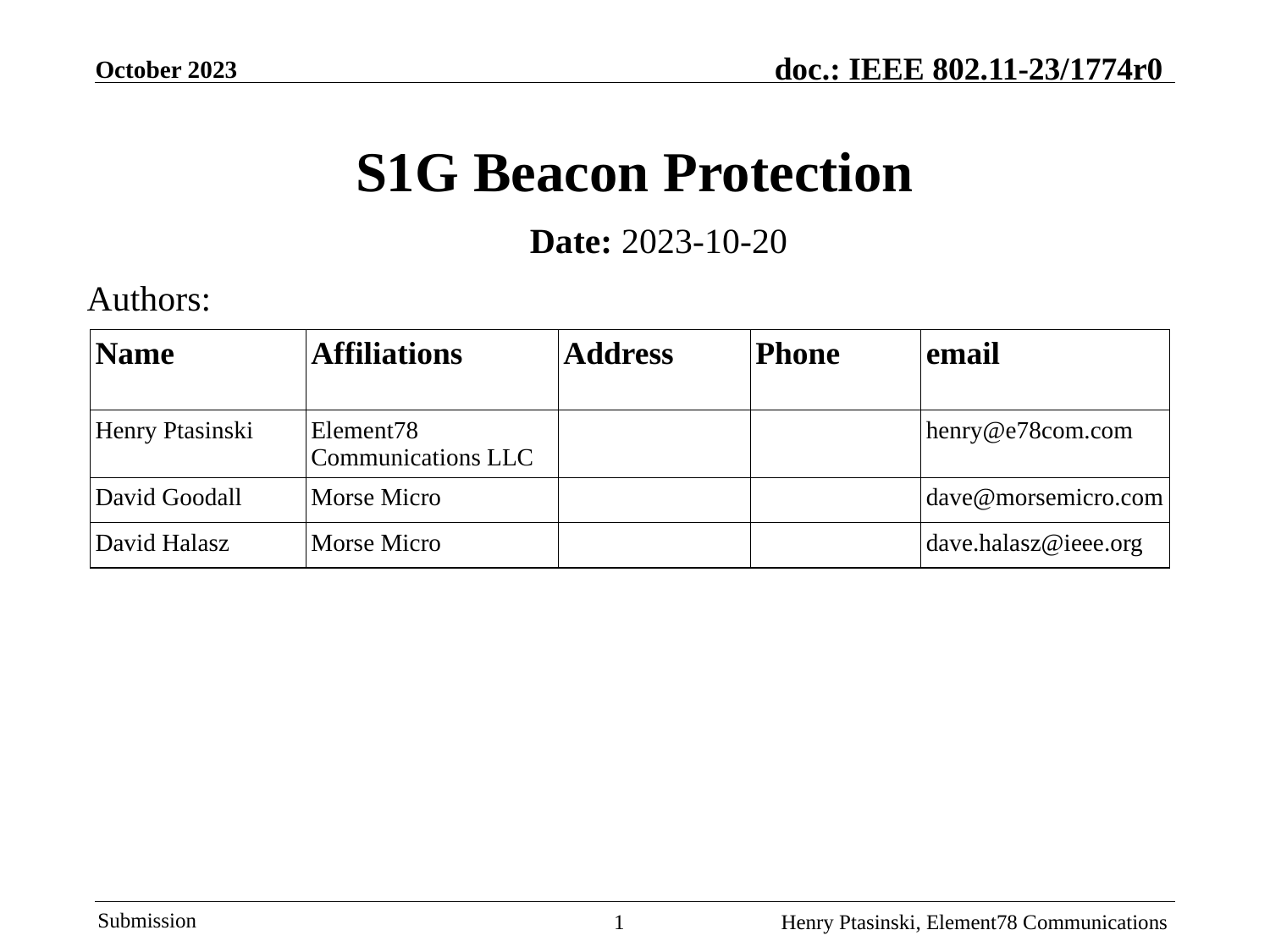

October 2023
# S1G Beacon Protection
Date: 2023-10-20
Authors:
| Name | Affiliations | Address | Phone | email |
| --- | --- | --- | --- | --- |
| Henry Ptasinski | Element78 Communications LLC |  |  | henry@e78com.com |
| David Goodall | Morse Micro |  |  | dave@morsemicro.com |
| David Halasz | Morse Micro |  |  | dave.halasz@ieee.org |
1
Henry Ptasinski, Element78 Communications